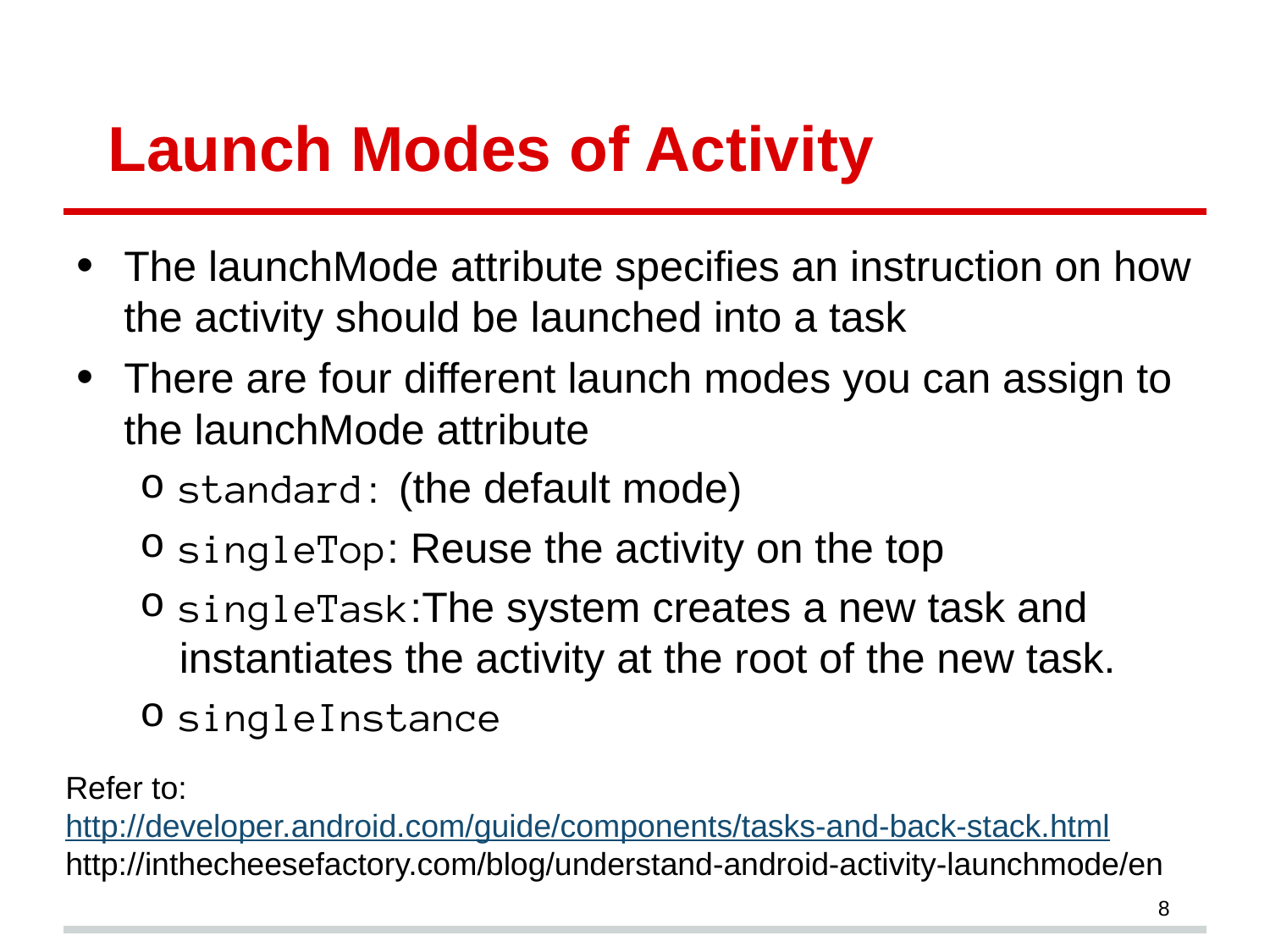

# Launch Modes of Activity
The launchMode attribute specifies an instruction on how the activity should be launched into a task
There are four different launch modes you can assign to the launchMode attribute
standard: (the default mode)
singleTop: Reuse the activity on the top
singleTask:The system creates a new task and instantiates the activity at the root of the new task.
singleInstance

Refer to:
http://developer.android.com/guide/components/tasks-and-back-stack.html
http://inthecheesefactory.com/blog/understand-android-activity-launchmode/en
8